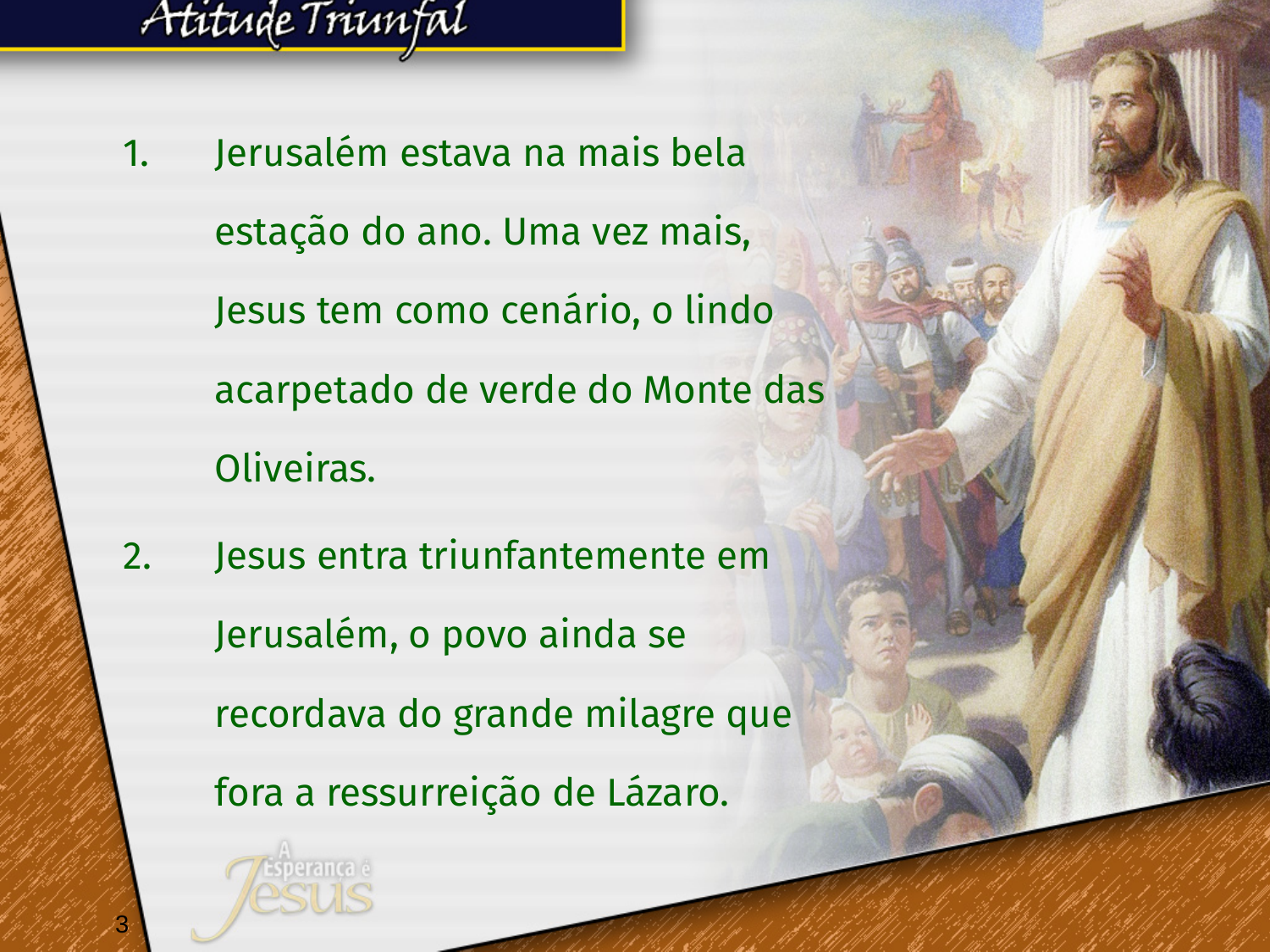

Jerusalém estava na mais bela estação do ano. Uma vez mais, Jesus tem como cenário, o lindo acarpetado de verde do Monte das Oliveiras.
Jesus entra triunfantemente em Jerusalém, o povo ainda se recordava do grande milagre que fora a ressurreição de Lázaro.
3